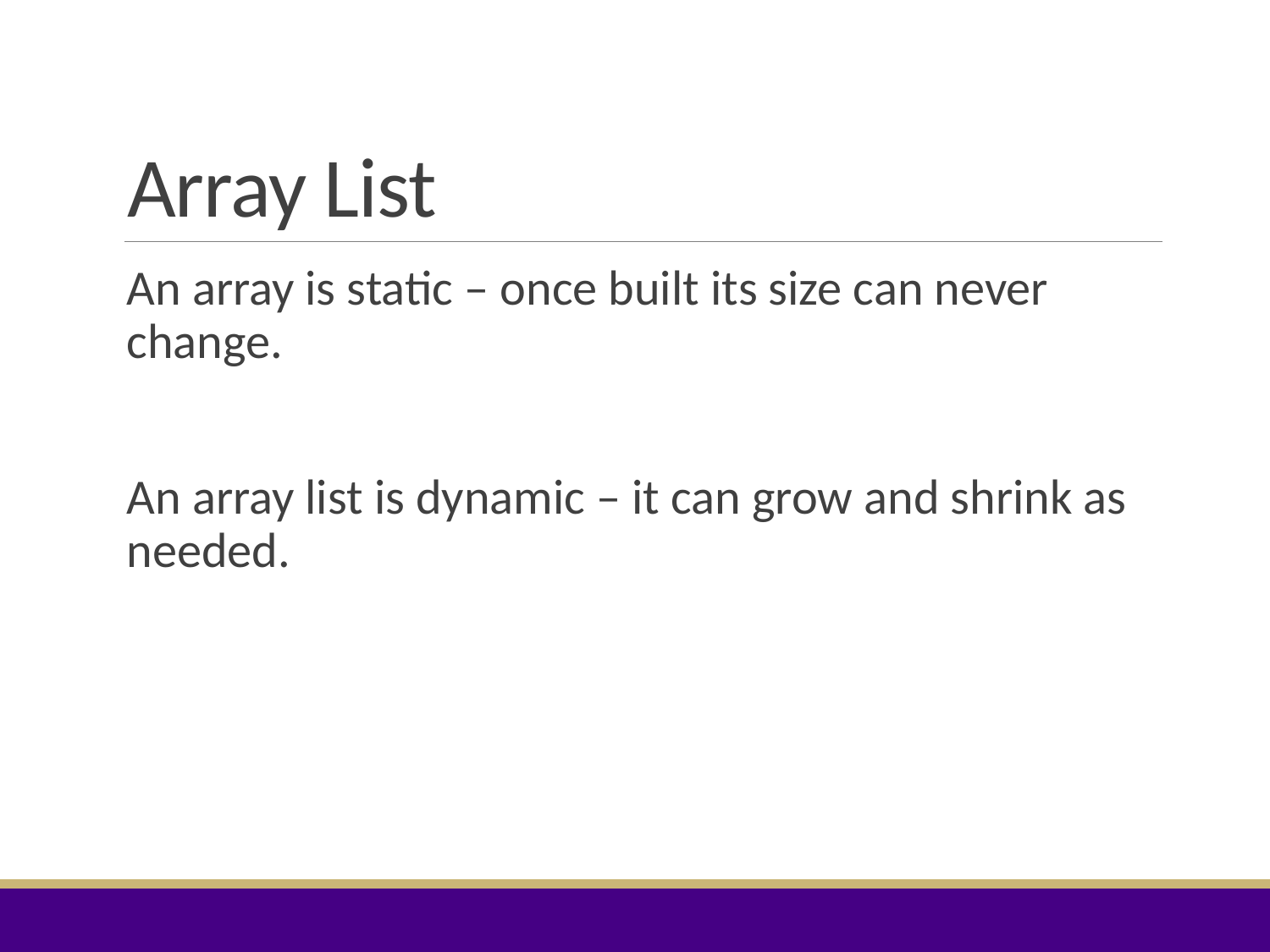

# Array List
An array is static – once built its size can never change.

An array list is dynamic – it can grow and shrink as needed.